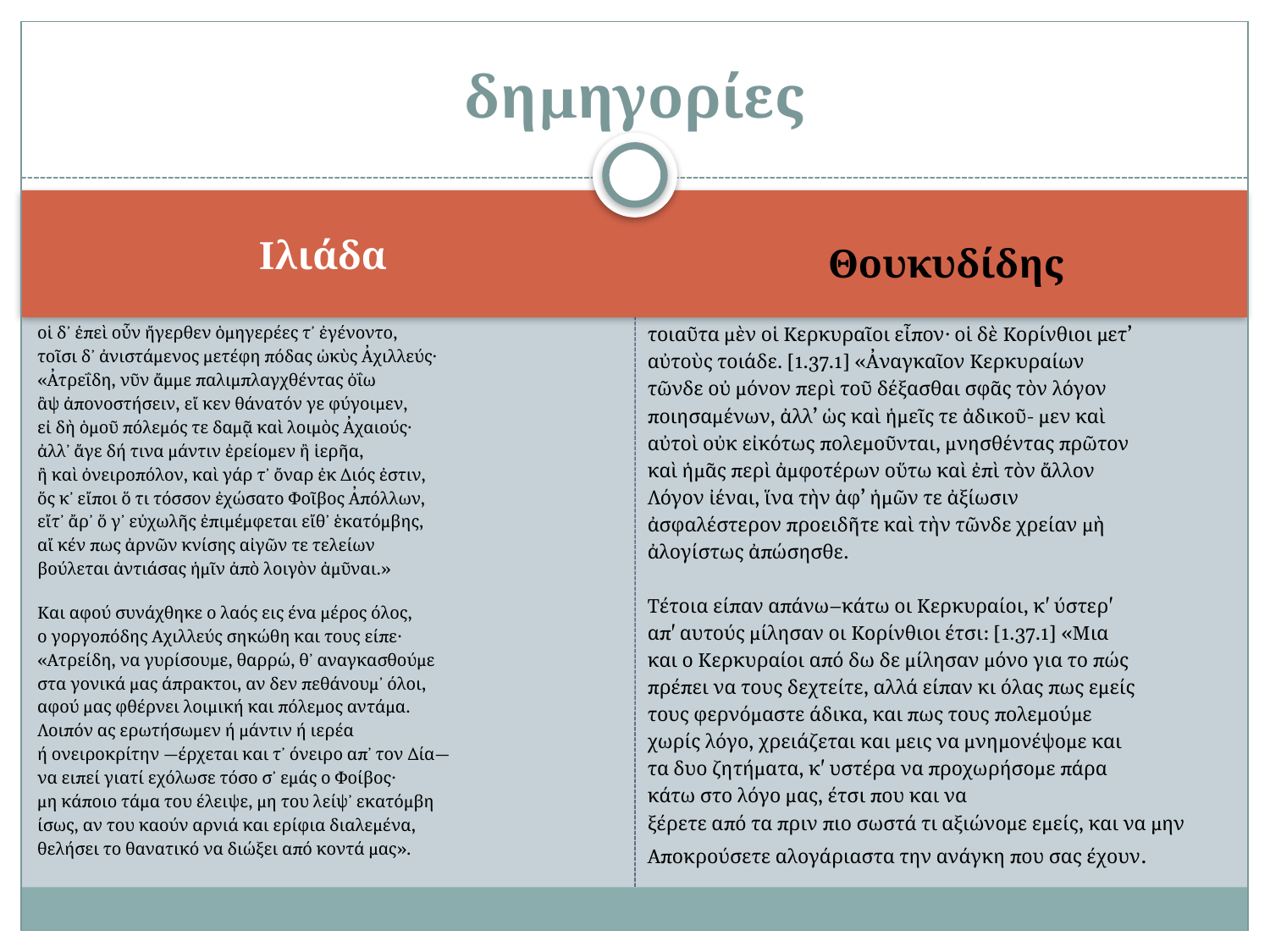

# δημηγορίες
Ιλιάδα
Θουκυδίδης
οἱ δ᾽ ἐπεὶ οὖν ἤγερθεν ὁμηγερέες τ᾽ ἐγένοντο,
τοῖσι δ᾽ ἀνιστάμενος μετέφη πόδας ὠκὺς Ἀχιλλεύς·
«Ἀτρεΐδη, νῦν ἄμμε παλιμπλαγχθέντας ὀΐω
ἂψ ἀπονοστήσειν, εἴ κεν θάνατόν γε φύγοιμεν,
εἰ δὴ ὁμοῦ πόλεμός τε δαμᾷ καὶ λοιμὸς Ἀχαιούς·
ἀλλ᾽ ἄγε δή τινα μάντιν ἐρείομεν ἢ ἱερῆα,
ἢ καὶ ὀνειροπόλον, καὶ γάρ τ᾽ ὄναρ ἐκ Διός ἐστιν,
ὅς κ᾽ εἴποι ὅ τι τόσσον ἐχώσατο Φοῖβος Ἀπόλλων,
εἴτ᾽ ἄρ᾽ ὅ γ᾽ εὐχωλῆς ἐπιμέμφεται εἴθ᾽ ἑκατόμβης,
αἴ κέν πως ἀρνῶν κνίσης αἰγῶν τε τελείων
βούλεται ἀντιάσας ἡμῖν ἀπὸ λοιγὸν ἀμῦναι.»
Και αφού συνάχθηκε ο λαός εις ένα μέρος όλος,
ο γοργοπόδης Αχιλλεύς σηκώθη και τους είπε·
«Ατρείδη, να γυρίσουμε, θαρρώ, θ᾽ αναγκασθούμε
στα γονικά μας άπρακτοι, αν δεν πεθάνουμ᾽ όλοι,
αφού μας φθέρνει λοιμική και πόλεμος αντάμα.
Λοιπόν ας ερωτήσωμεν ή μάντιν ή ιερέα
ή ονειροκρίτην —έρχεται και τ᾽ όνειρο απ᾽ τον Δία—
να ειπεί γιατί εχόλωσε τόσο σ᾽ εμάς ο Φοίβος·
μη κάποιο τάμα του έλειψε, μη του λείψ᾽ εκατόμβη
ίσως, αν του καούν αρνιά και ερίφια διαλεμένα,
θελήσει το θανατικό να διώξει από κοντά μας».

τοιαῦτα μὲν οἱ Κερκυραῖοι εἶπον· οἱ δὲ Κορίνθιοι μετ’
αὐτοὺς τοιάδε. [1.37.1] «Ἀναγκαῖον Κερκυραίων
τῶνδε οὐ μόνον περὶ τοῦ δέξασθαι σφᾶς τὸν λόγον
ποιησαμένων, ἀλλ’ ὡς καὶ ἡμεῖς τε ἀδικοῦ- μεν καὶ
αὐτοὶ οὐκ εἰκότως πολεμοῦνται, μνησθέντας πρῶτον
καὶ ἡμᾶς περὶ ἀμφοτέρων οὕτω καὶ ἐπὶ τὸν ἄλλον
Λόγον ἰέναι, ἵνα τὴν ἀφ’ ἡμῶν τε ἀξίωσιν
ἀσφαλέστερον προειδῆτε καὶ τὴν τῶνδε χρείαν μὴ
ἀλογίστως ἀπώσησθε.

Τέτοια είπαν απάνω–κάτω οι Κερκυραίοι, κ' ύστερ'
απ' αυτούς μίλησαν οι Κορίνθιοι έτσι: [1.37.1] «Μια
και ο Κερκυραίοι από δω δε μίλησαν μόνο για το πώς
πρέπει να τους δεχτείτε, αλλά είπαν κι όλας πως εμείς
τους φερνόμαστε άδικα, και πως τους πολεμούμε
χωρίς λόγο, χρειάζεται και μεις να μνημονέψομε και
τα δυο ζητήματα, κ' υστέρα να προχωρήσομε πάρα
κάτω στο λόγο μας, έτσι που και να
ξέρετε από τα πριν πιο σωστά τι αξιώνομε εμείς, και να μην
Αποκρούσετε αλογάριαστα την ανάγκη που σας έχουν.